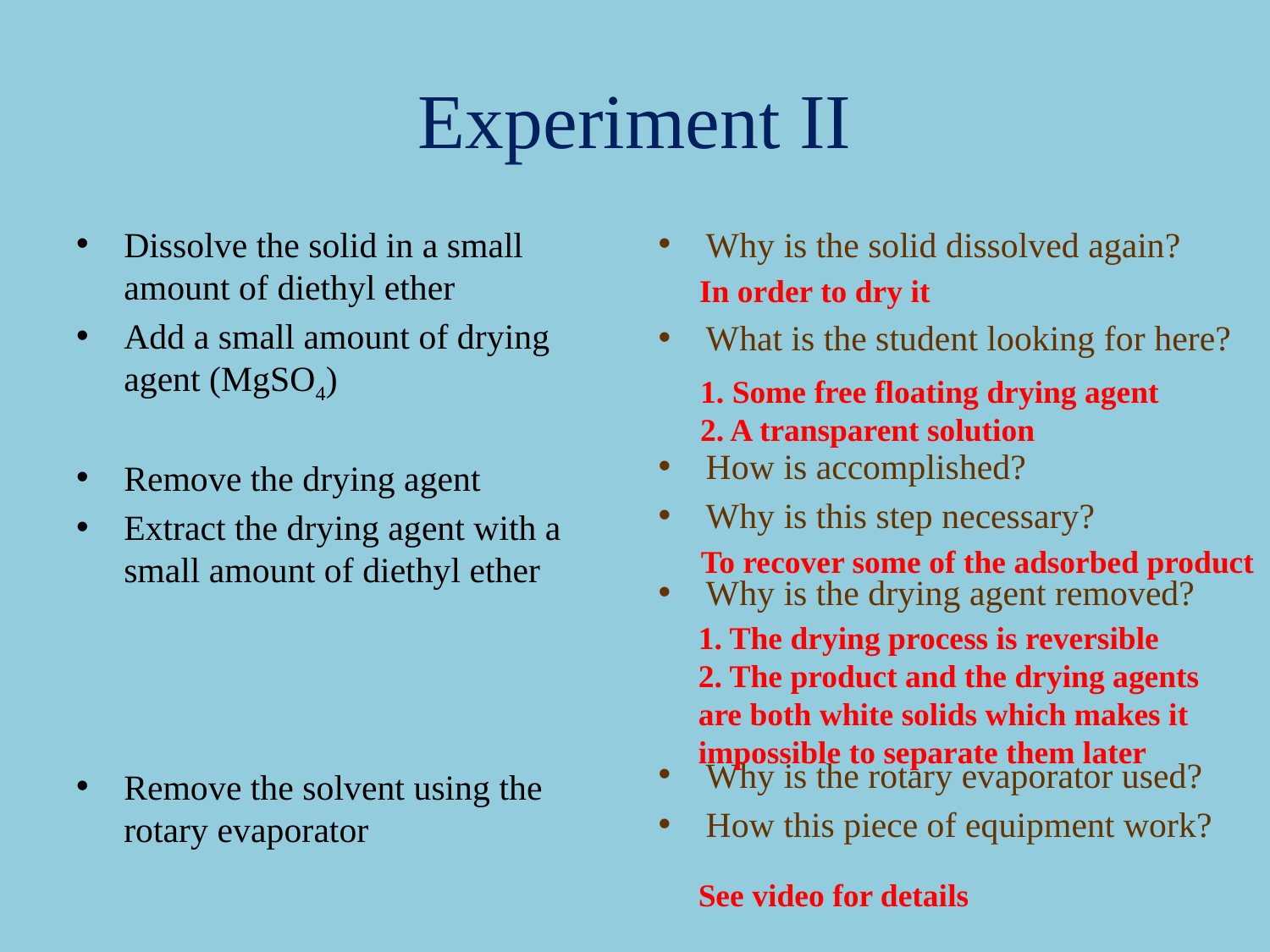

# Experiment II
Dissolve the solid in a small amount of diethyl ether
Add a small amount of drying agent (MgSO4)

Remove the drying agent
Extract the drying agent with a small amount of diethyl ether

Remove the solvent using the rotary evaporator
Why is the solid dissolved again?

What is the student looking for here?

How is accomplished?
Why is this step necessary?

Why is the drying agent removed?

Why is the rotary evaporator used?
How this piece of equipment work?

In order to dry it
1. Some free floating drying agent
2. A transparent solution
To recover some of the adsorbed product
1. The drying process is reversible
2. The product and the drying agents are both white solids which makes it impossible to separate them later
See video for details